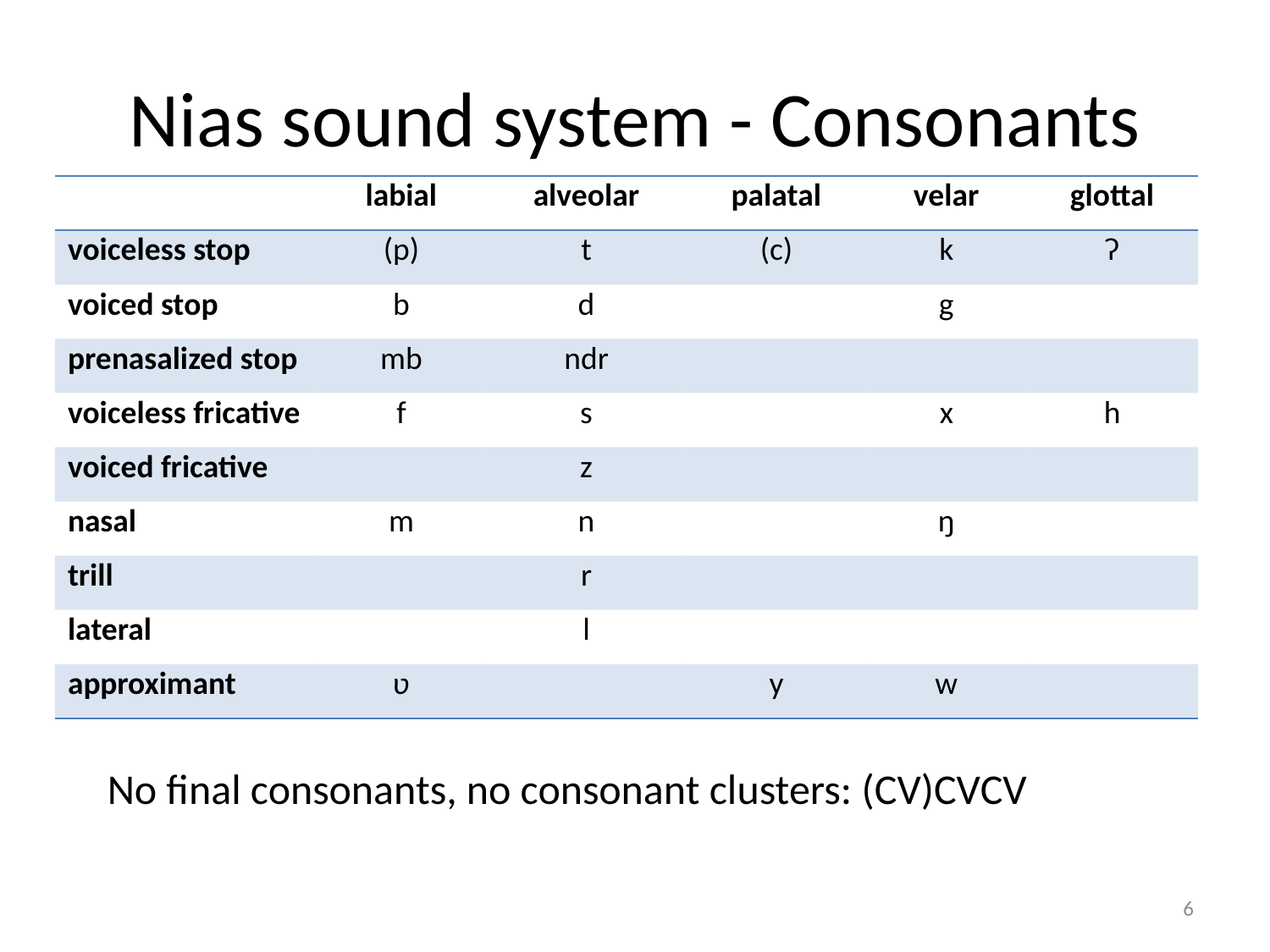

# Nias sound system - Consonants
|  | labial | alveolar | palatal | velar | glottal |
| --- | --- | --- | --- | --- | --- |
| voiceless stop | (p) | t | (c) | k | ʔ |
| voiced stop | b | d |  | g |  |
| prenasalized stop | mb | ndr |  |  |  |
| voiceless fricative | f | s |  | x | h |
| voiced fricative |  | z |  |  |  |
| nasal | m | n |  | ŋ |  |
| trill |  | r |  |  |  |
| lateral |  | l |  |  |  |
| approximant | ʋ |  | y | w |  |
No final consonants, no consonant clusters: (CV)CVCV
6